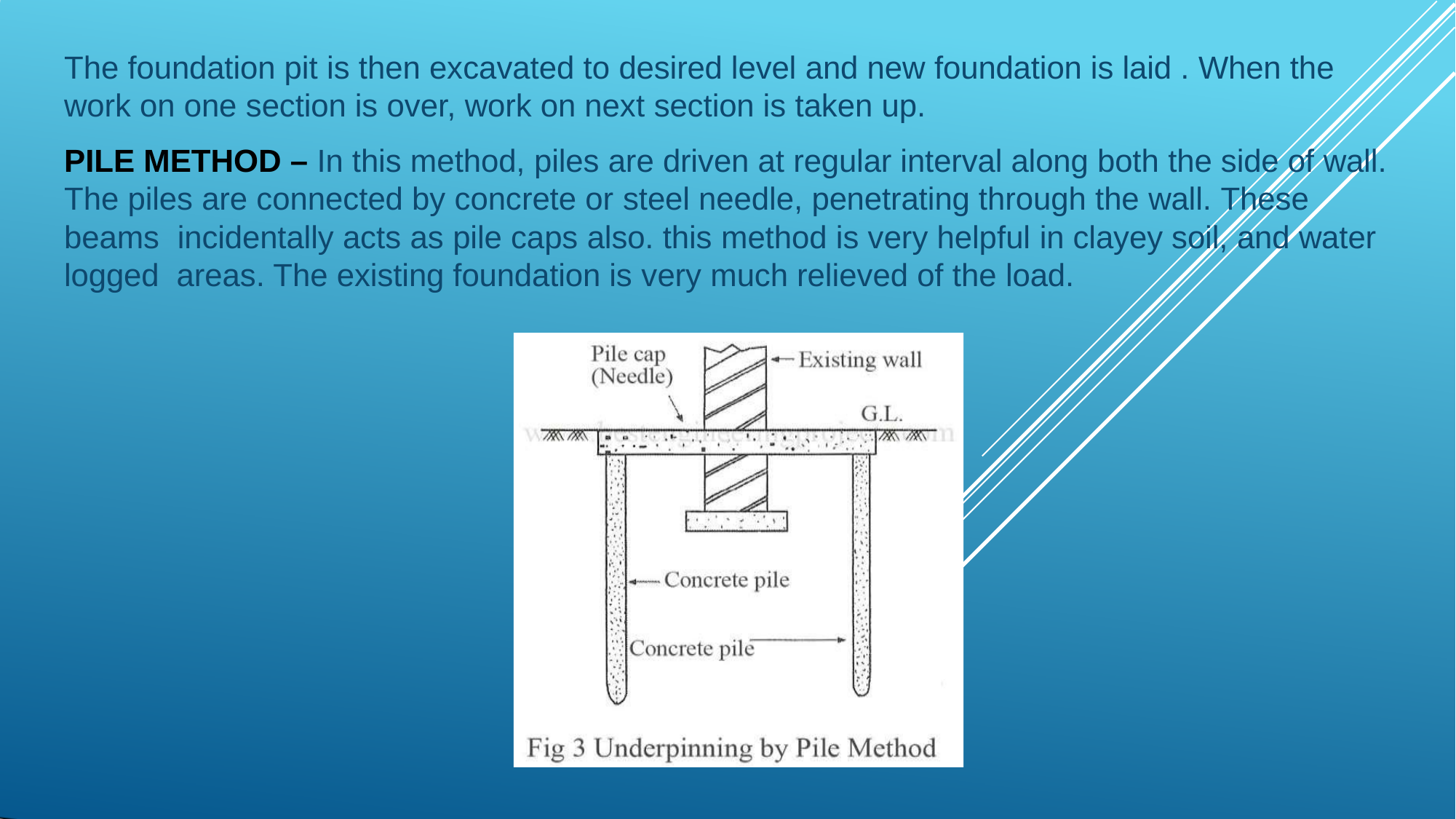

The foundation pit is then excavated to desired level and new foundation is laid . When the
work on one section is over, work on next section is taken up.
PILE METHOD – In this method, piles are driven at regular interval along both the side of wall.  The piles are connected by concrete or steel needle, penetrating through the wall. These beams  incidentally acts as pile caps also. this method is very helpful in clayey soil, and water logged  areas. The existing foundation is very much relieved of the load.